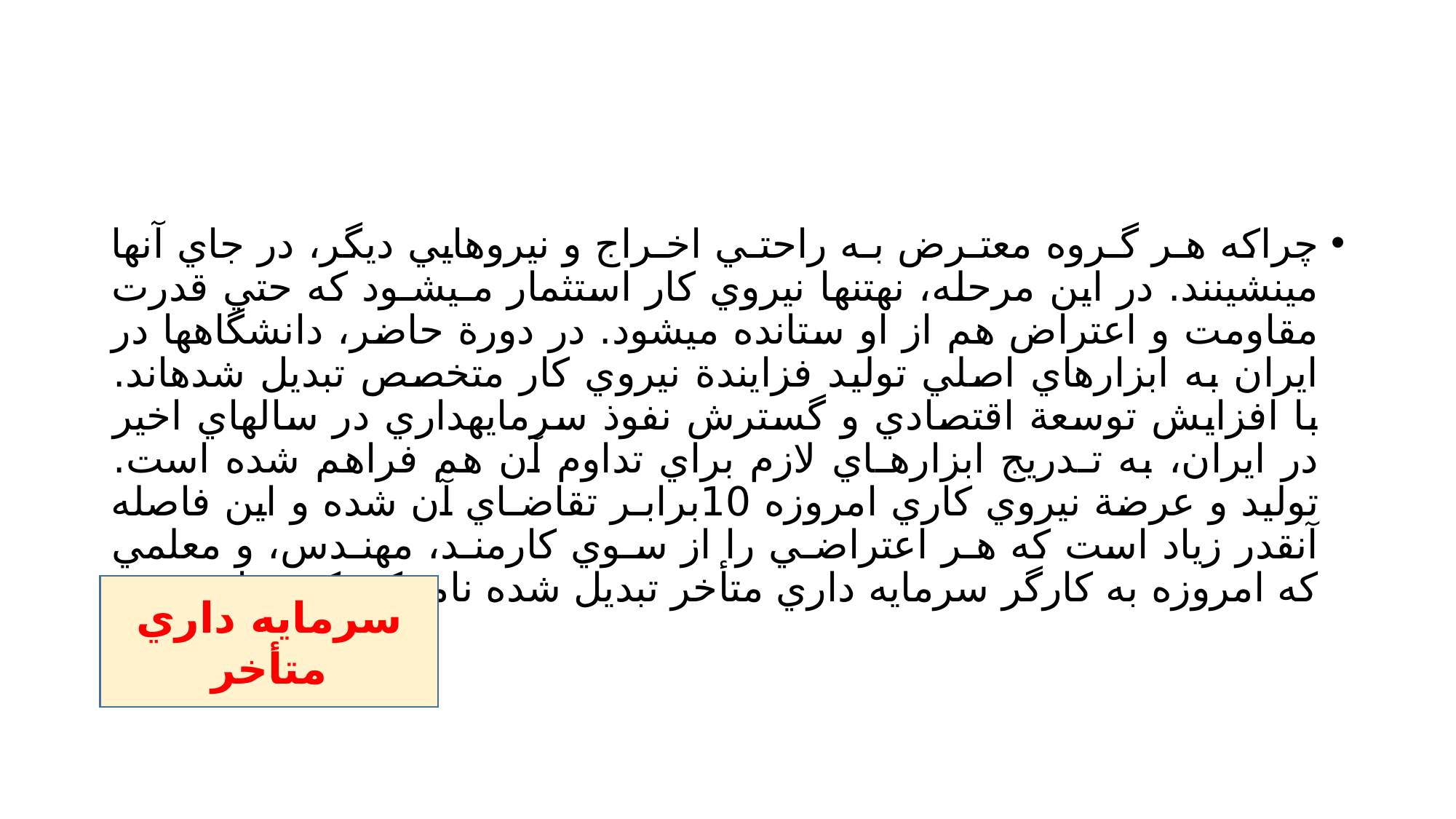

#
چراكه هـر گـروه معتـرض بـه راحتـي اخـراج و نيروهايي ديگر، در جاي آنها مينشينند. در اين مرحله، نهتنها نيروي كار استثمار مـيشـود كه حتي قدرت مقاومت و اعتراض هم از او ستانده ميشود. در دورة حاضر، دانشگاهها در ايران به ابزارهاي اصلي توليد فزايندة نيروي كار متخصص تبديل شدهاند. با افزايش توسعة اقتصادي و گسترش نفوذ سرمايهداري در سالهاي اخير در ايران، به تـدريج ابزارهـاي لازم براي تداوم آن هم فراهم شده است. توليد و عرضة نيروي كاري امروزه 10برابـر تقاضـاي آن شده و اين فاصله آنقدر زياد است كه هـر اعتراضـي را از سـوي كارمنـد، مهنـدس، و معلمي كه امروزه به كارگر سرمايه داري متأخر تبديل شده ناممكن كرده است

سرمايه داري متأخر